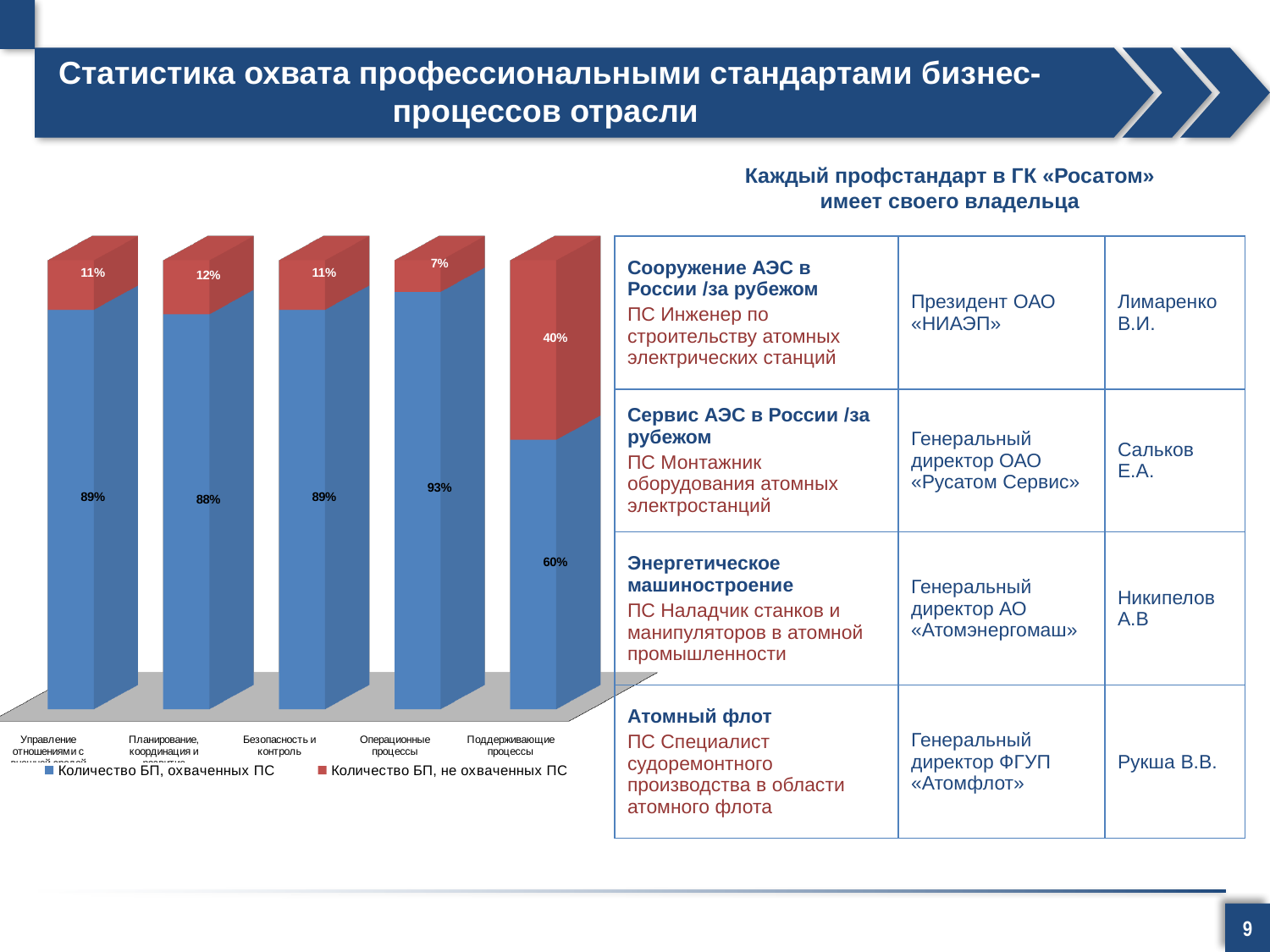

# Статистика охвата профессиональными стандартами бизнес-процессов отрасли
Каждый профстандарт в ГК «Росатом» имеет своего владельца

[unsupported chart]

| Сооружение АЭС в России /за рубежом ПС Инженер по строительству атомных электрических станций | Президент ОАО «НИАЭП» | Лимаренко В.И. |
| --- | --- | --- |
| Сервис АЭС в России /за рубежом ПС Монтажник оборудования атомных электростанций | Генеральный директор ОАО «Русатом Сервис» | Сальков Е.А. |
| Энергетическое машиностроение ПС Наладчик станков и манипуляторов в атомной промышленности | Генеральный директор АО «Атомэнергомаш» | Никипелов А.В |
| Атомный флот ПС Специалист судоремонтного производства в области атомного флота | Генеральный директор ФГУП «Атомфлот» | Рукша В.В. |
9